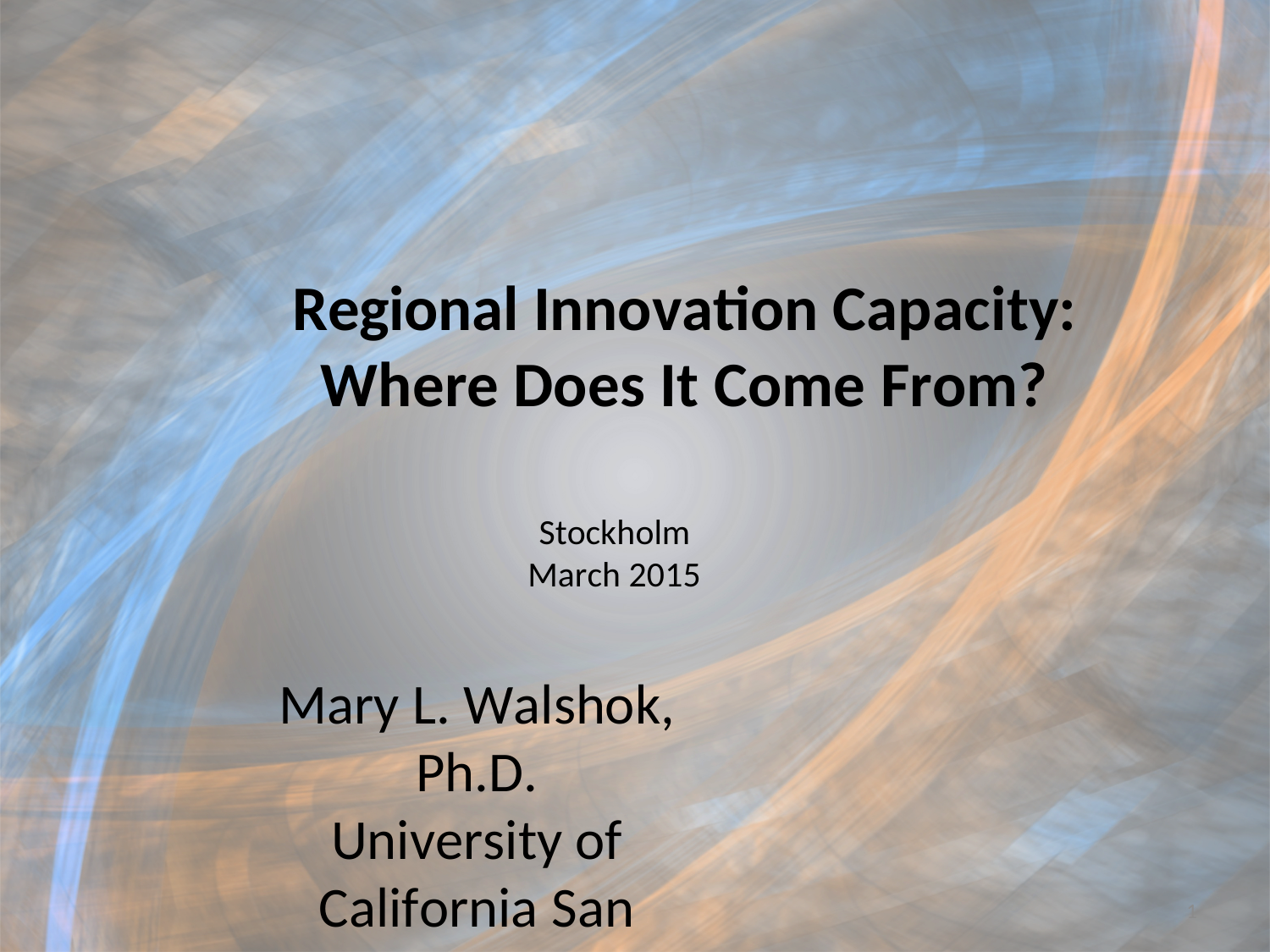

Regional Innovation Capacity:
Where Does It Come From?
Stockholm March 2015

Mary L. Walshok, Ph.D.
University of California San Diego
1